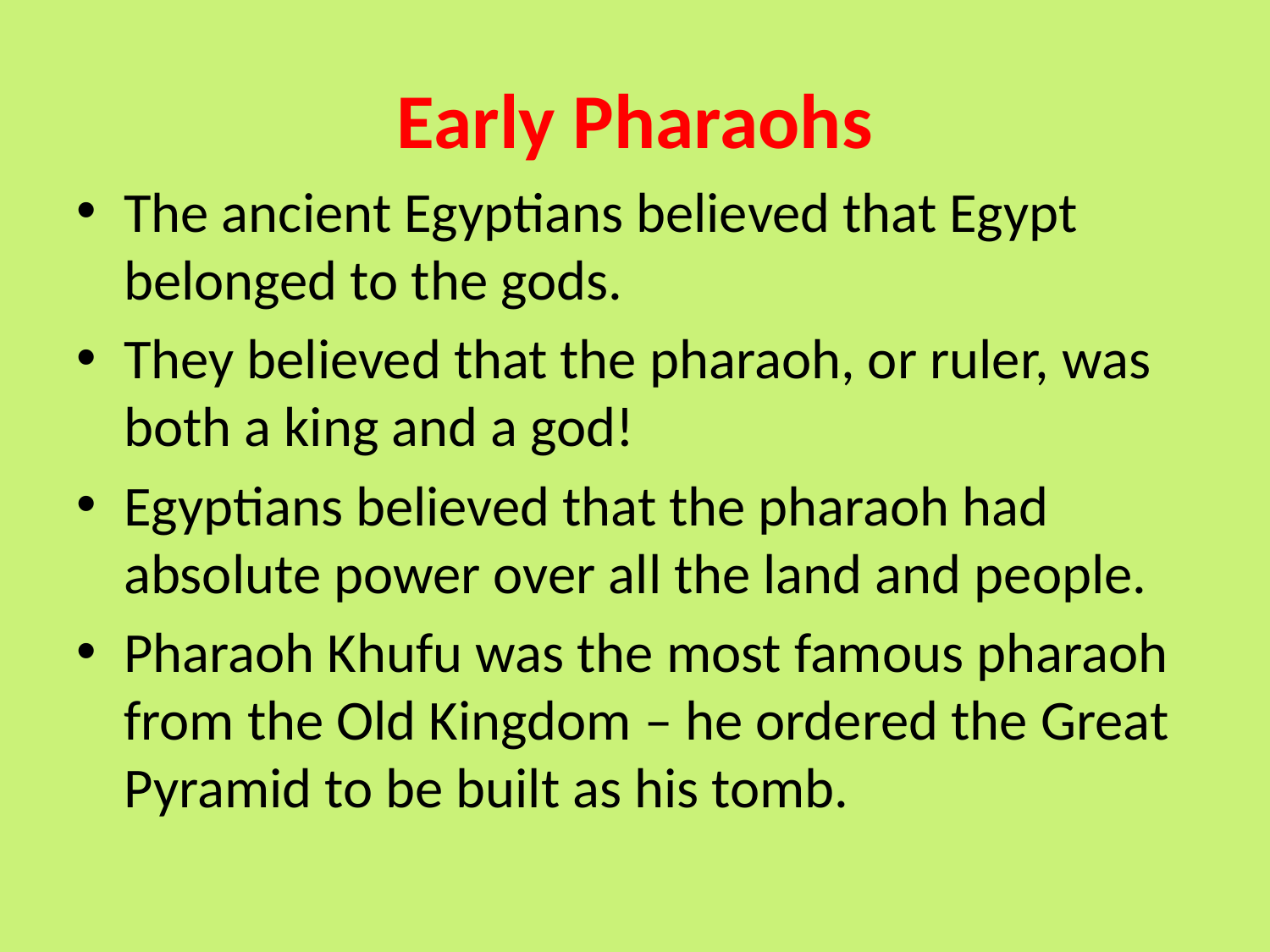

# Early Pharaohs
The ancient Egyptians believed that Egypt belonged to the gods.
They believed that the pharaoh, or ruler, was both a king and a god!
Egyptians believed that the pharaoh had absolute power over all the land and people.
Pharaoh Khufu was the most famous pharaoh from the Old Kingdom – he ordered the Great Pyramid to be built as his tomb.